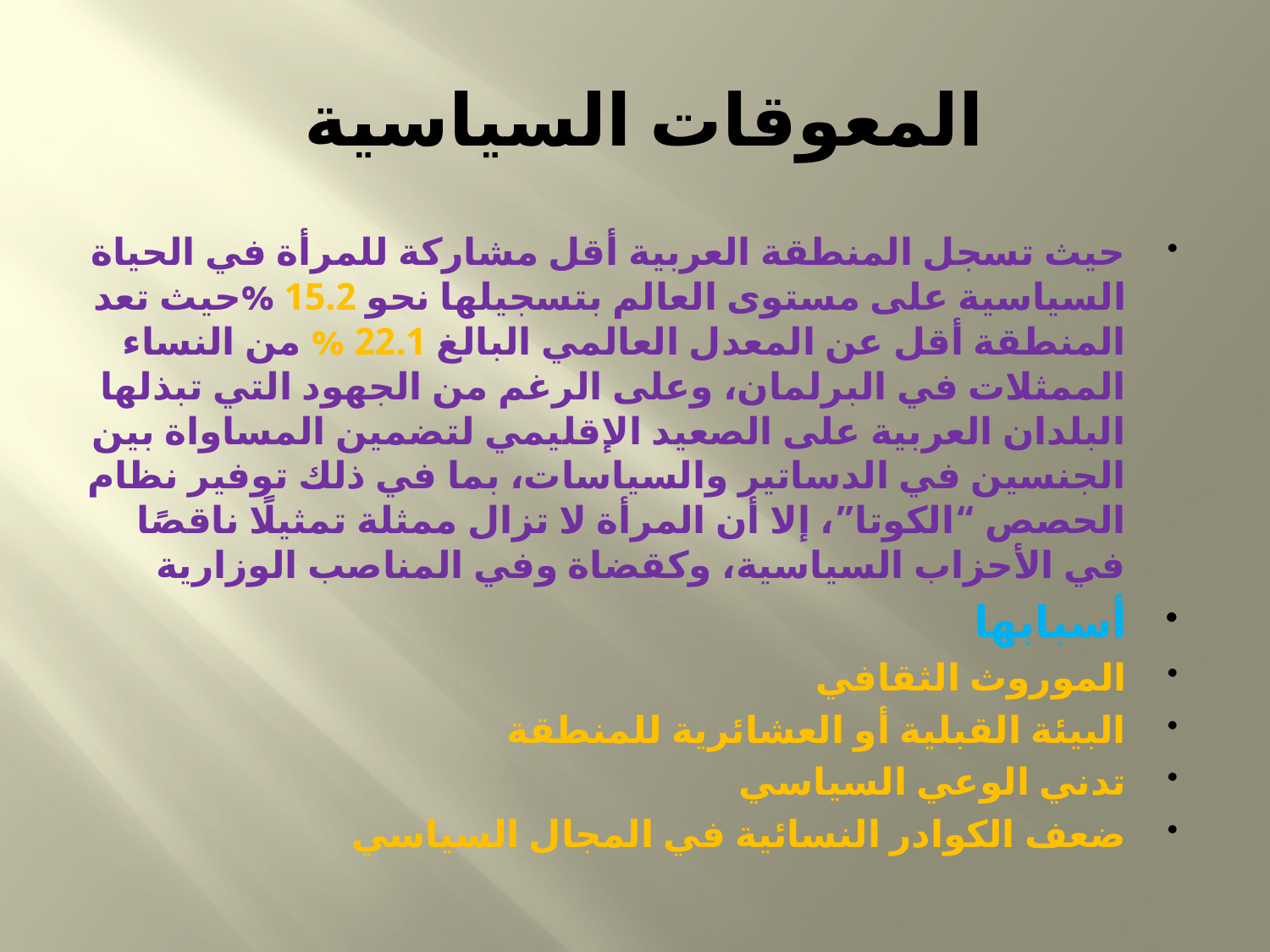

# المعوقات السياسية
حيث تسجل المنطقة العربية أقل مشاركة للمرأة في الحياة السياسية على مستوى العالم بتسجيلها نحو 15.2 %حيث تعد المنطقة أقل عن المعدل العالمي البالغ 22.1 % من النساء الممثلات في البرلمان، وعلى الرغم من الجهود التي تبذلها البلدان العربية على الصعيد الإقليمي لتضمين المساواة بين الجنسين في الدساتير والسياسات، بما في ذلك توفير نظام الحصص “الكوتا”، إلا أن المرأة لا تزال ممثلة تمثيلًا ناقصًا في الأحزاب السياسية، وكقضاة وفي المناصب الوزارية
أسبابها
الموروث الثقافي
البيئة القبلية أو العشائرية للمنطقة
تدني الوعي السياسي
ضعف الكوادر النسائية في المجال السياسي